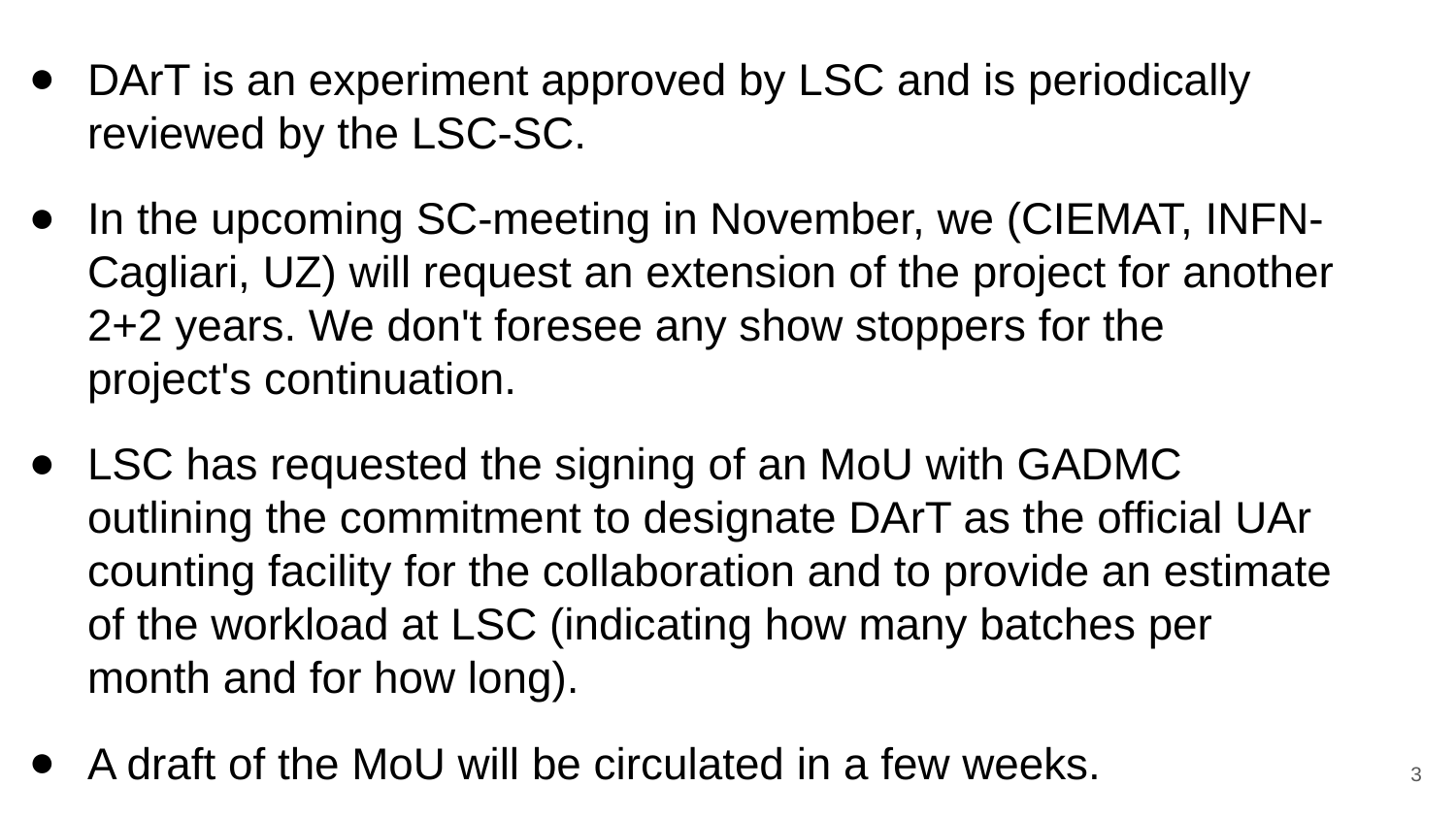

# DArT is an experiment approved by LSC and is periodically reviewed by the LSC-SC.
In the upcoming SC-meeting in November, we (CIEMAT, INFN-Cagliari, UZ) will request an extension of the project for another 2+2 years. We don't foresee any show stoppers for the project's continuation.
LSC has requested the signing of an MoU with GADMC outlining the commitment to designate DArT as the official UAr counting facility for the collaboration and to provide an estimate of the workload at LSC (indicating how many batches per month and for how long).
A draft of the MoU will be circulated in a few weeks.
3